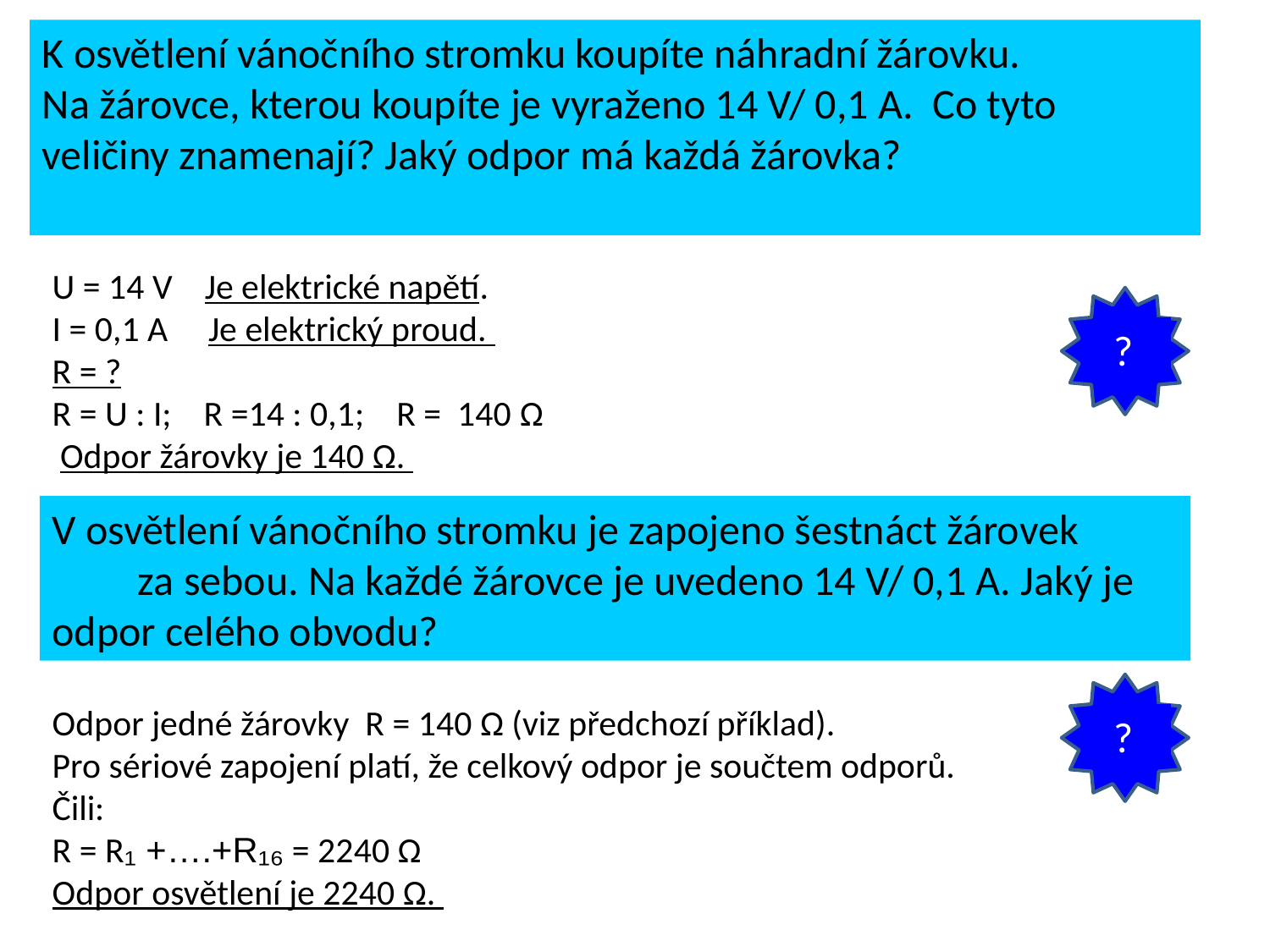

K osvětlení vánočního stromku koupíte náhradní žárovku.
Na žárovce, kterou koupíte je vyraženo 14 V/ 0,1 A.  Co tyto veličiny znamenají? Jaký odpor má každá žárovka?

U = 14 V    Je elektrické napětí.
I = 0,1 A     Je elektrický proud.
R = ?
R = U : I;    R =14 : 0,1;    R =  140 Ω
 Odpor žárovky je 140 Ω.

?
V osvětlení vánočního stromku je zapojeno šestnáct žárovek                    za sebou. Na každé žárovce je uvedeno 14 V/ 0,1 A. Jaký je odpor celého obvodu?

?
Odpor jedné žárovky  R = 140 Ω (viz předchozí příklad).
Pro sériové zapojení platí, že celkový odpor je součtem odporů. Čili:
R = R₁ +….+R₁₆ = 2240 Ω
Odpor osvětlení je 2240 Ω.